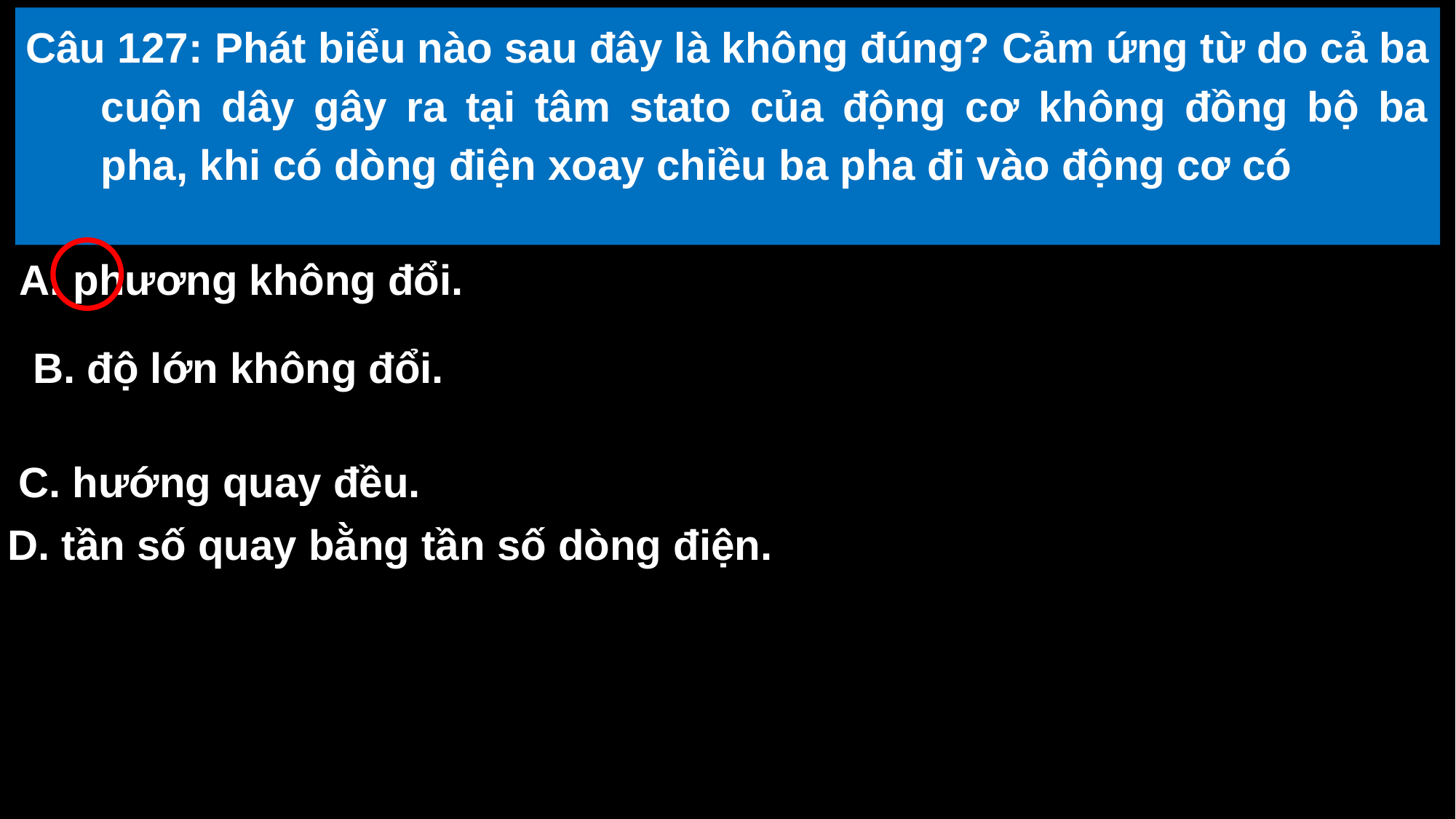

Câu 127: Phát biểu nào sau đây là không đúng? Cảm ứng từ do cả ba cuộn dây gây ra tại tâm stato của động cơ không đồng bộ ba pha, khi có dòng điện xoay chiều ba pha đi vào động cơ có

A. phương không đổi.
B. độ lớn không đổi.

C. hướng quay đều.
D. tần số quay bằng tần số dòng điện.